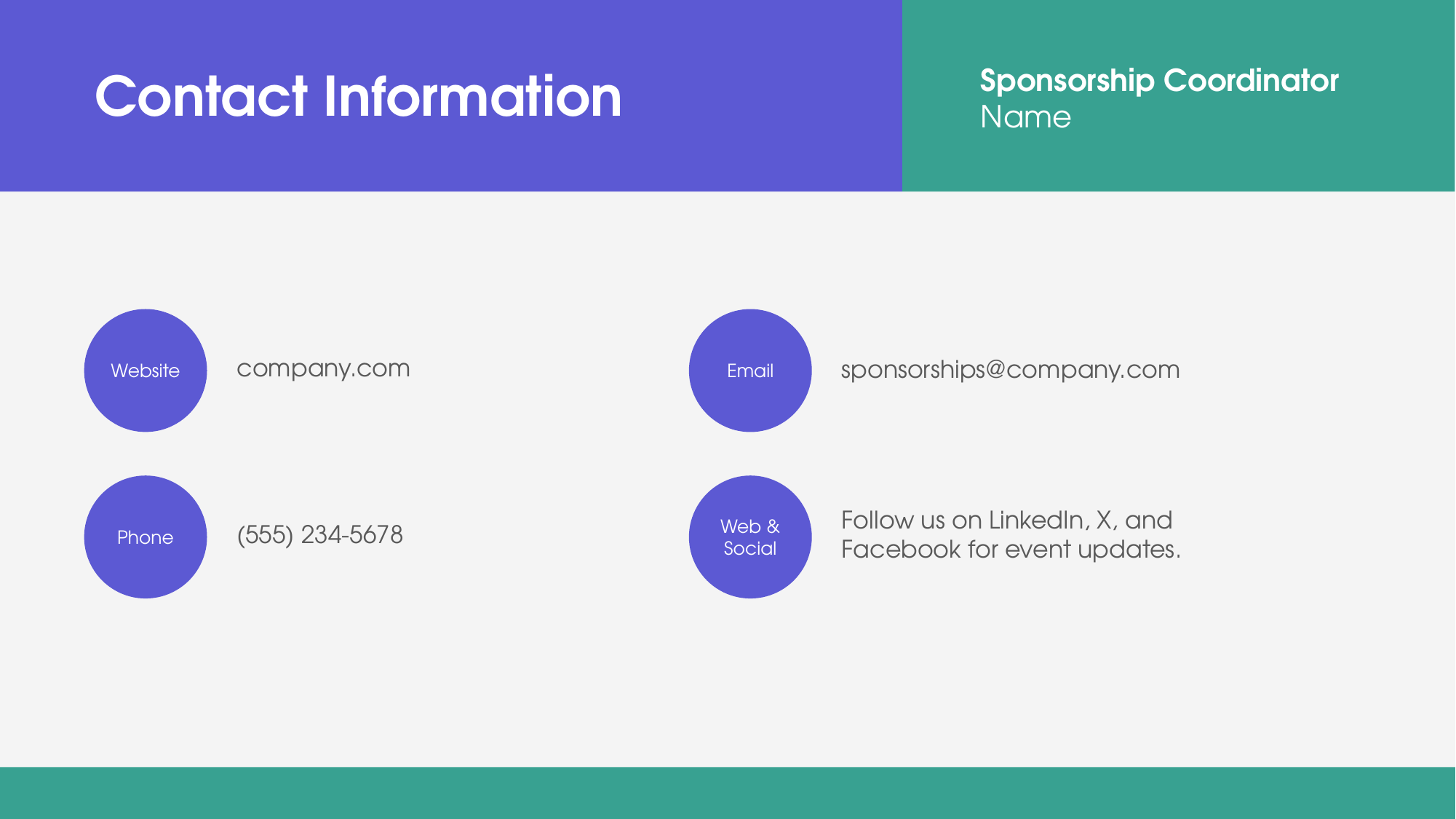

Contact Information
Sponsorship Coordinator
Name
Website
Email
company.com
sponsorships@company.com
Phone
Web & Social
Follow us on LinkedIn, X, and Facebook for event updates.
(555) 234-5678